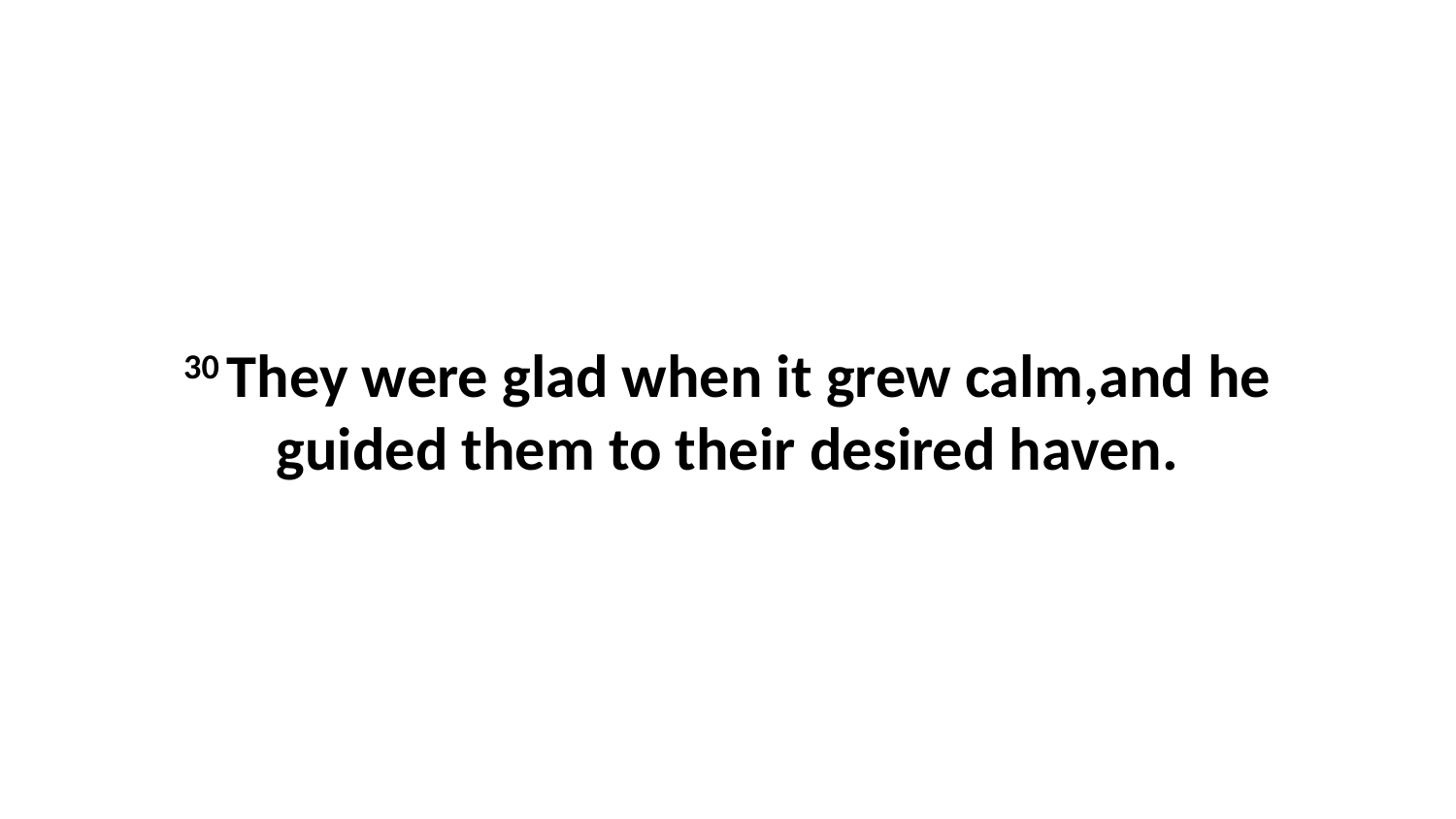

30 They were glad when it grew calm,and he guided them to their desired haven.